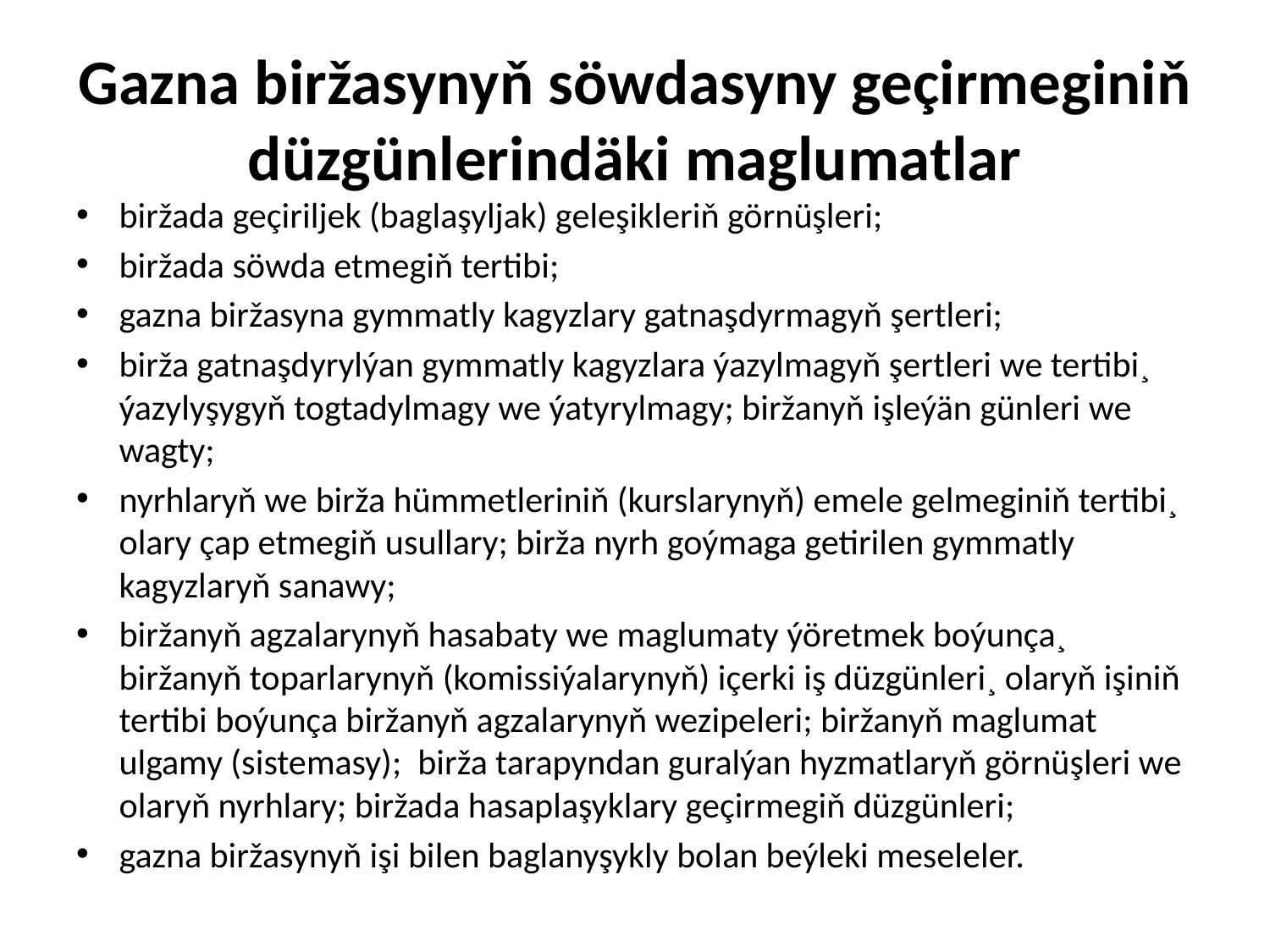

# Gazna biržasynyň söwdasyny geçirmeginiň düzgünlerindäki maglumatlar
biržada geçiriljek (baglaşyljak) geleşikleriň görnüşleri;
biržada söwda etmegiň tertibi;
gazna biržasyna gymmatly kagyzlary gatnaşdyrmagyň şertleri;
birža gatnaşdyrylýan gymmatly kagyzlara ýazylmagyň şertleri we tertibi¸ ýazylyşygyň togtadylmagy we ýatyrylmagy; biržanyň işleýän günleri we wagty;
nyrhlaryň we birža hümmetleriniň (kurslarynyň) emele gelmeginiň tertibi¸ olary çap etmegiň usullary; birža nyrh goýmaga getirilen gymmatly kagyzlaryň sanawy;
biržanyň agzalarynyň hasabaty we maglumaty ýöretmek boýunça¸ biržanyň toparlarynyň (komissiýalarynyň) içerki iş düzgünleri¸ olaryň işiniň tertibi boýunça biržanyň agzalarynyň wezipeleri; biržanyň maglumat ulgamy (sistemasy);  birža tarapyndan guralýan hyzmatlaryň görnüşleri we olaryň nyrhlary; biržada hasaplaşyklary geçirmegiň düzgünleri;
gazna biržasynyň işi bilen baglanyşykly bolan beýleki meseleler.